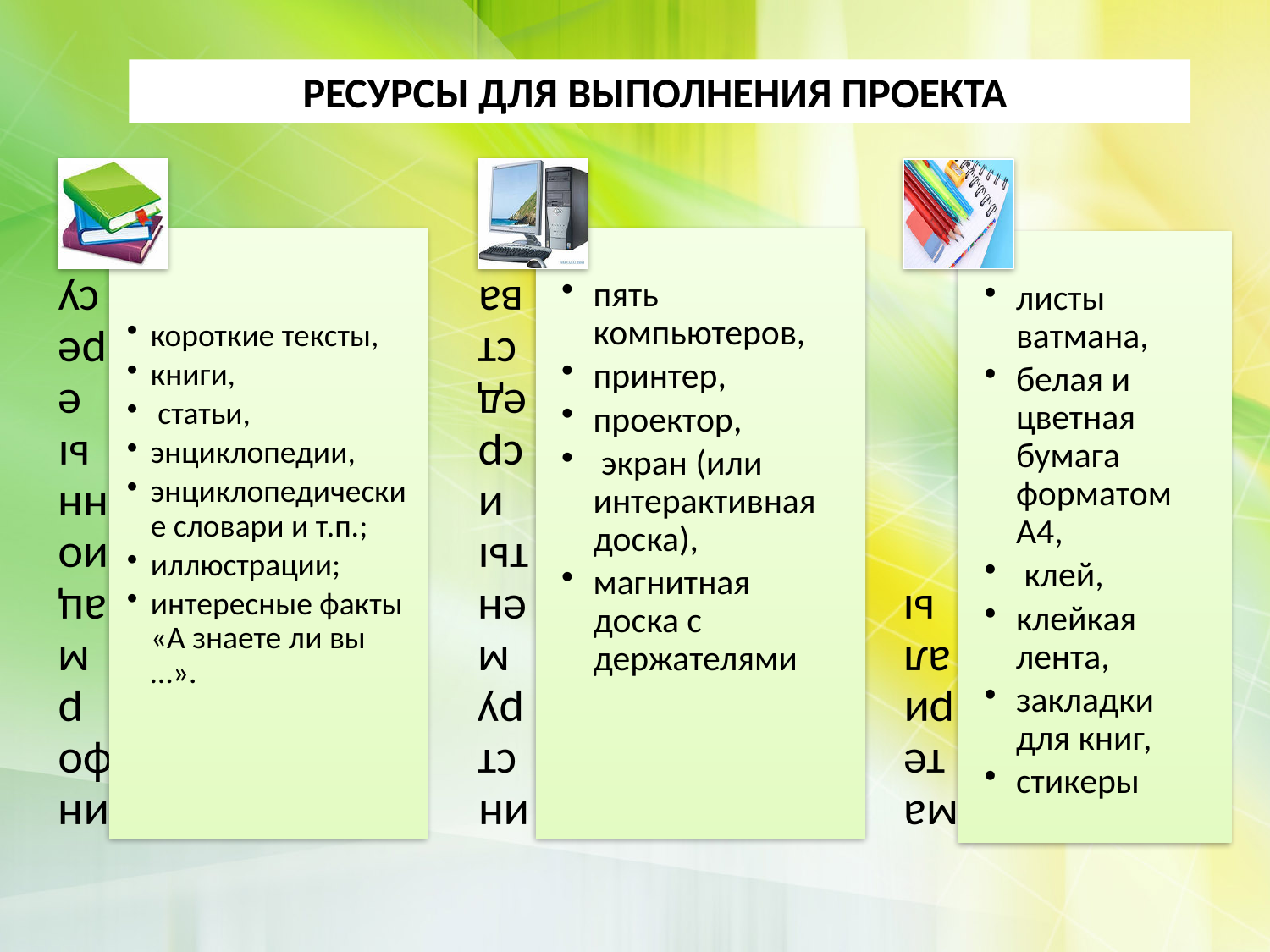

РЕСУРСЫ ДЛЯ ВЫПОЛНЕНИЯ ПРОЕКТА
информационные ресурсы

короткие тексты,
книги,
 статьи,
энциклопедии,
энциклопедические словари и т.п.;
иллюстрации;
интересные факты «А знаете ли вы …».
инструменты и средства
пять компьютеров,
принтер,
проектор,
 экран (или интерактивная доска),
магнитная доска с держателями
материалы
листы ватмана,
белая и цветная бумага форматом А4,
 клей,
клейкая лента,
закладки для книг,
стикеры